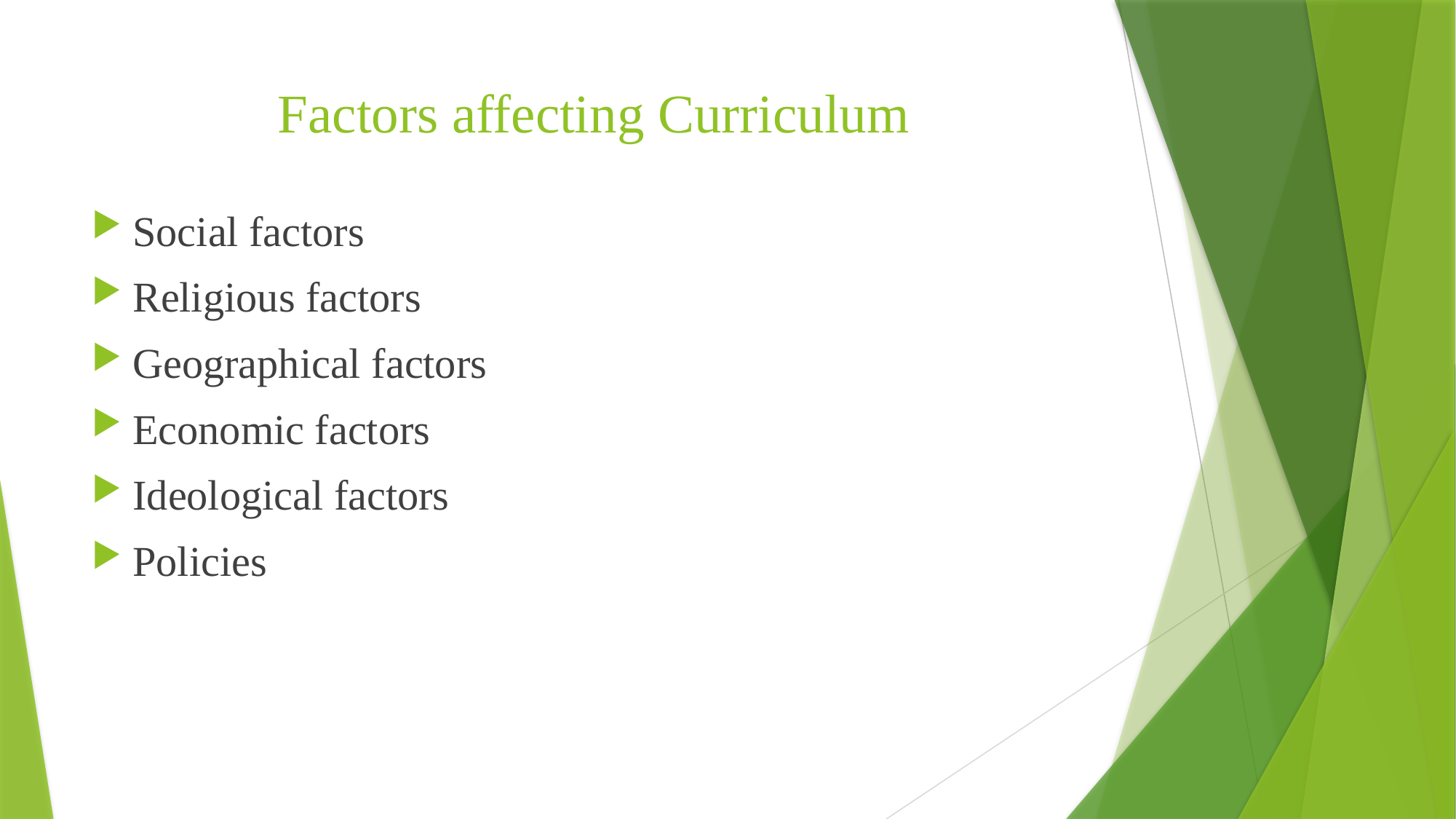

# Factors affecting Curriculum
Social factors
Religious factors
Geographical factors
Economic factors
Ideological factors
Policies